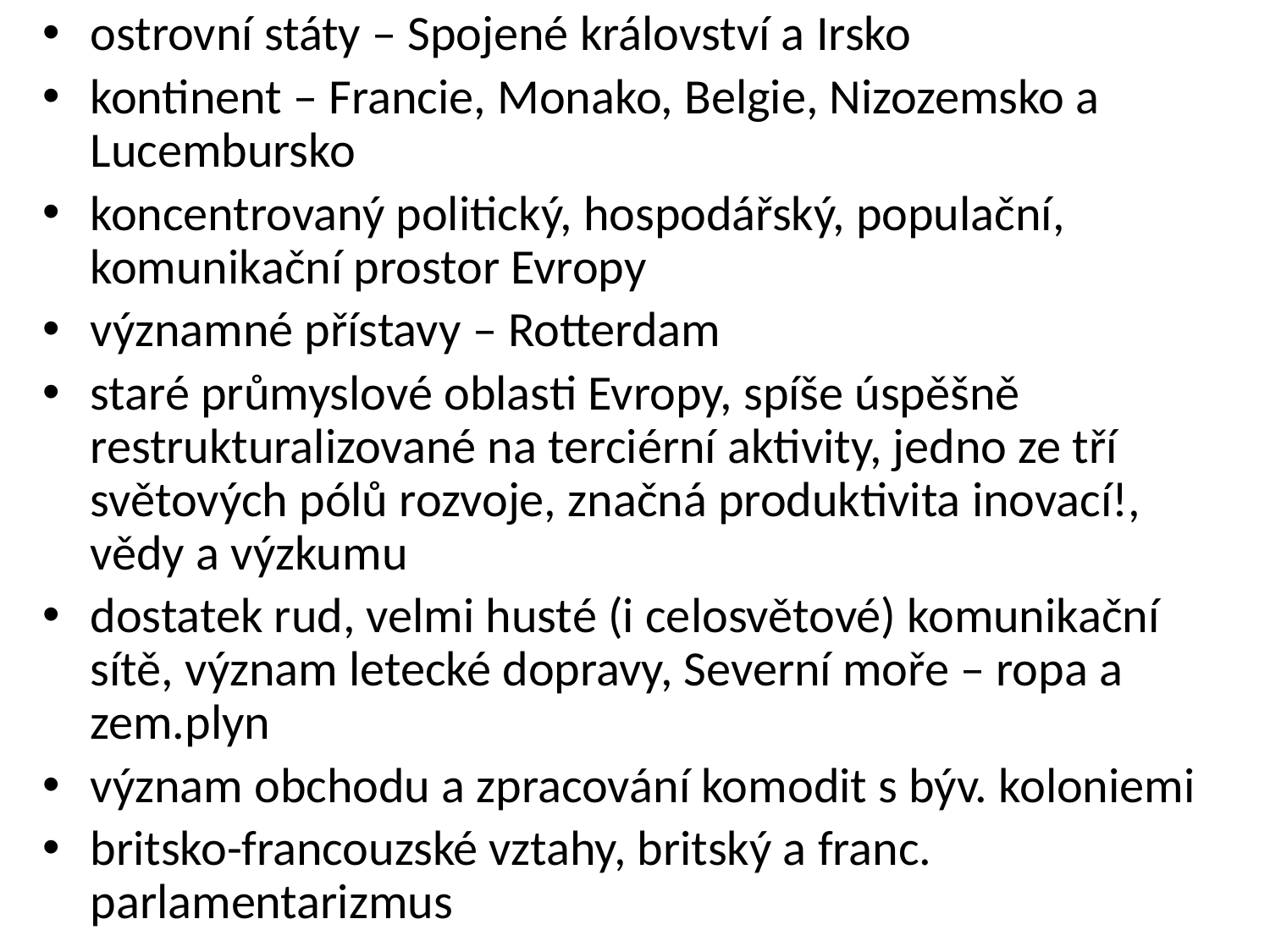

ostrovní státy – Spojené království a Irsko
kontinent – Francie, Monako, Belgie, Nizozemsko a Lucembursko
koncentrovaný politický, hospodářský, populační, komunikační prostor Evropy
významné přístavy – Rotterdam
staré průmyslové oblasti Evropy, spíše úspěšně restrukturalizované na terciérní aktivity, jedno ze tří světových pólů rozvoje, značná produktivita inovací!, vědy a výzkumu
dostatek rud, velmi husté (i celosvětové) komunikační sítě, význam letecké dopravy, Severní moře – ropa a zem.plyn
význam obchodu a zpracování komodit s býv. koloniemi
britsko-francouzské vztahy, britský a franc. parlamentarizmus
OPVK Inovace výuky geografických studijních oborů, CZ.1.07/2.2.00/15.0222